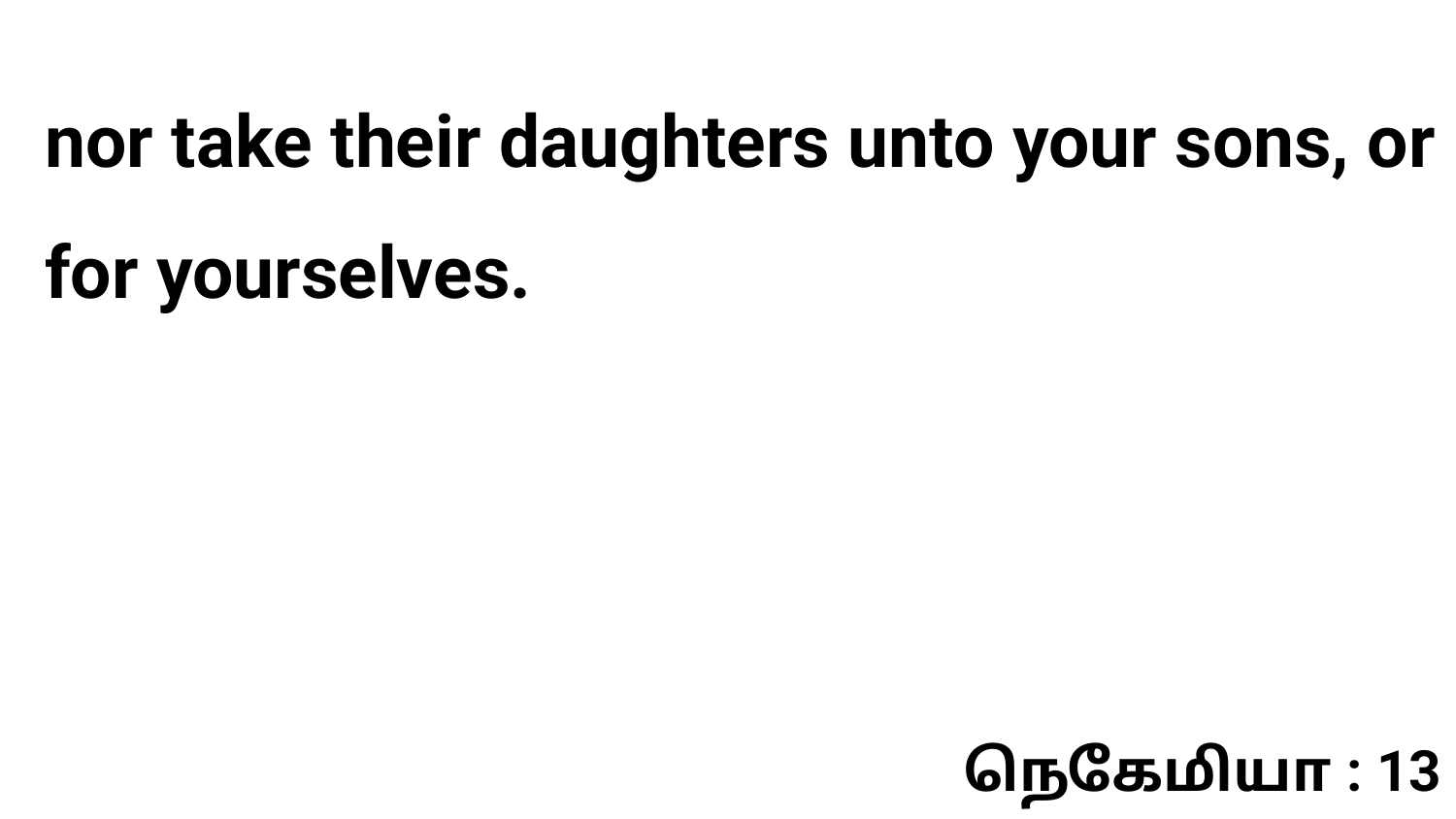

nor take their daughters unto your sons, or for yourselves.
நெகேமியா : 13